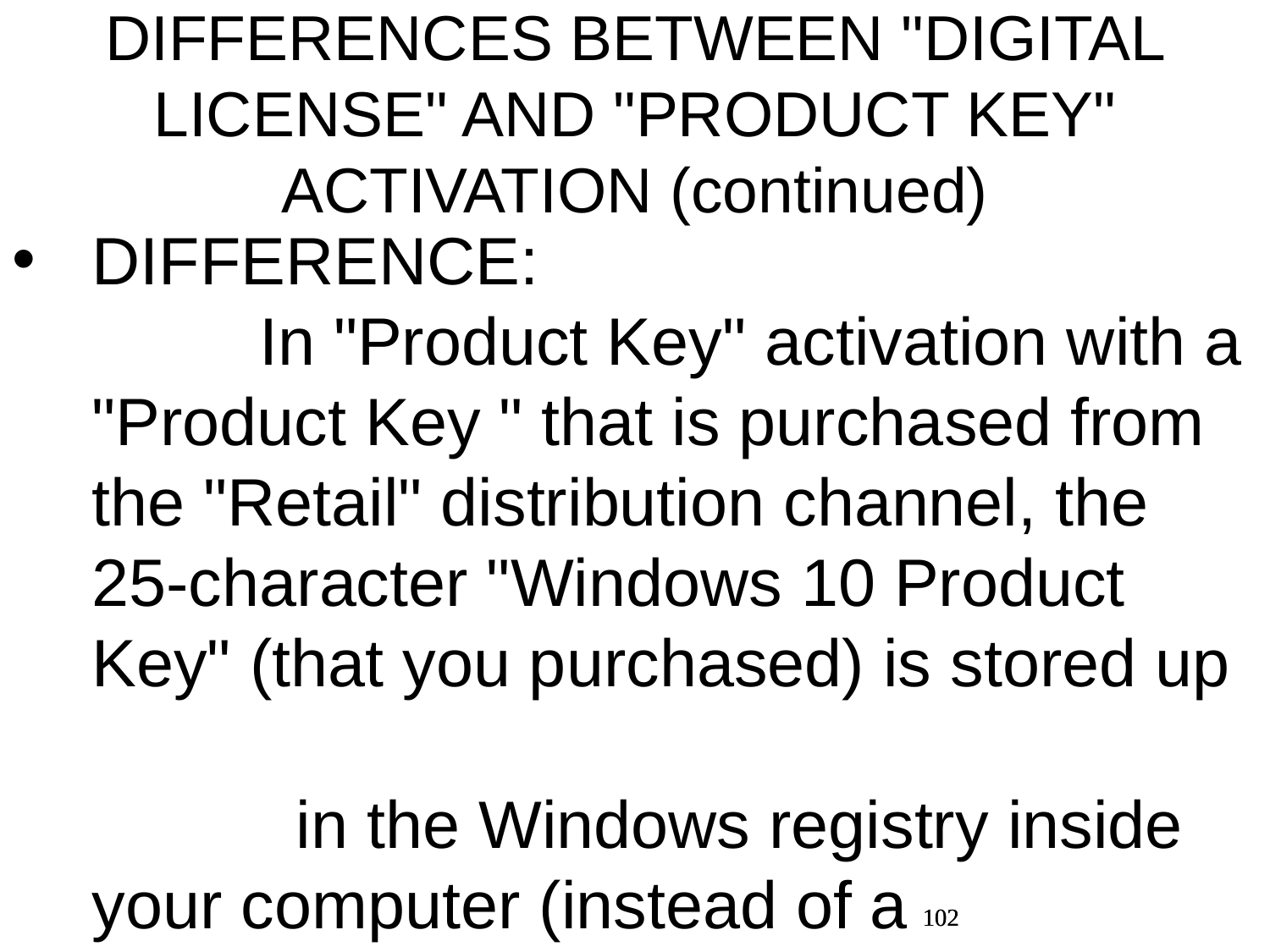

DIFFERENCES BETWEEN "DIGITAL LICENSE" AND "PRODUCT KEY" ACTIVATION (continued)
DIFFERENCE:                                                In "Product Key" activation with a "Product Key " that is purchased from the "Retail" distribution channel, the 25-character "Windows 10 Product Key" (that you purchased) is stored up                                                                            in the Windows registry inside your computer (instead of a placeholder key).
102
102